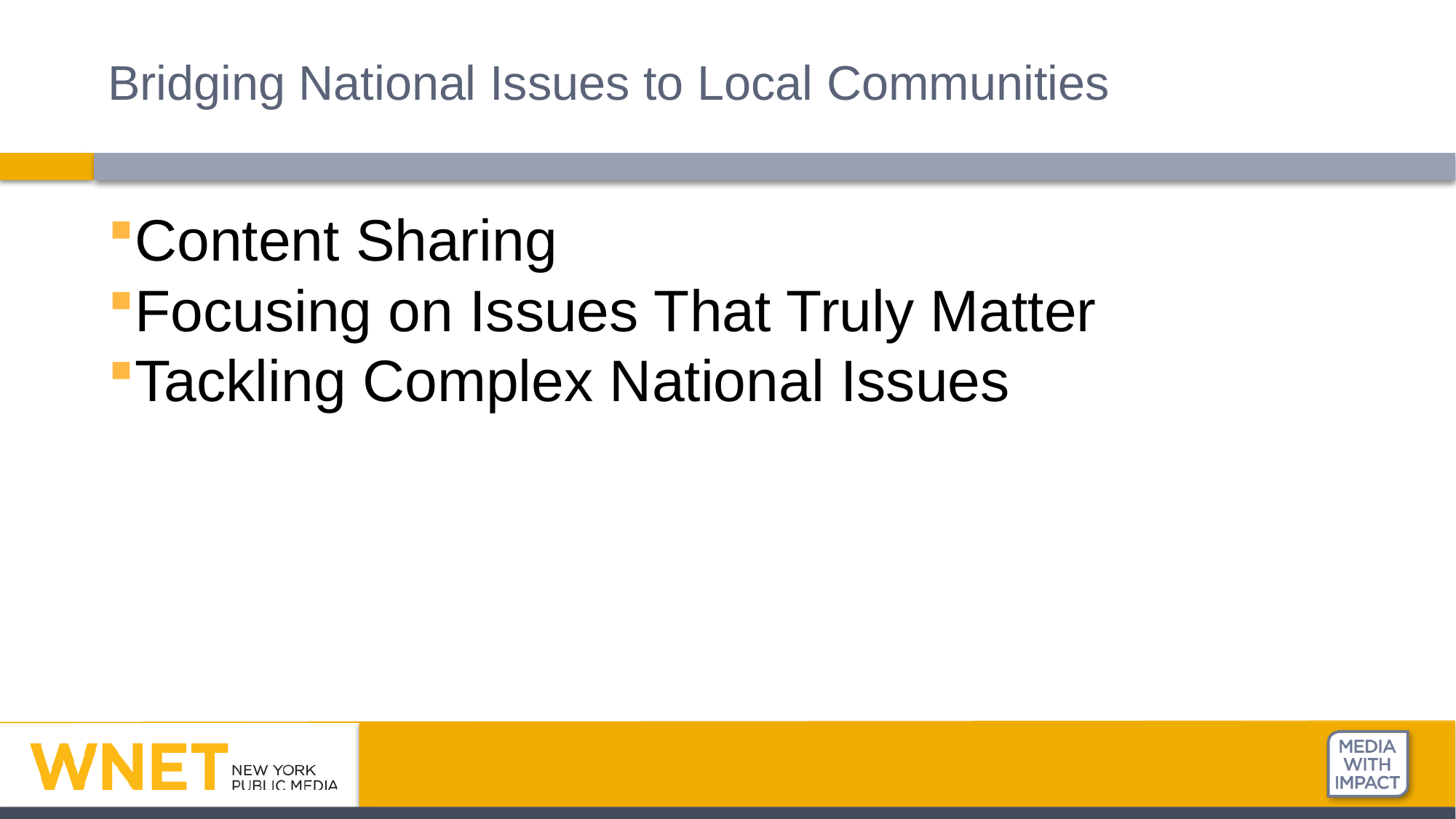

# Bridging National Issues to Local Communities
Content Sharing
Focusing on Issues That Truly Matter
Tackling Complex National Issues